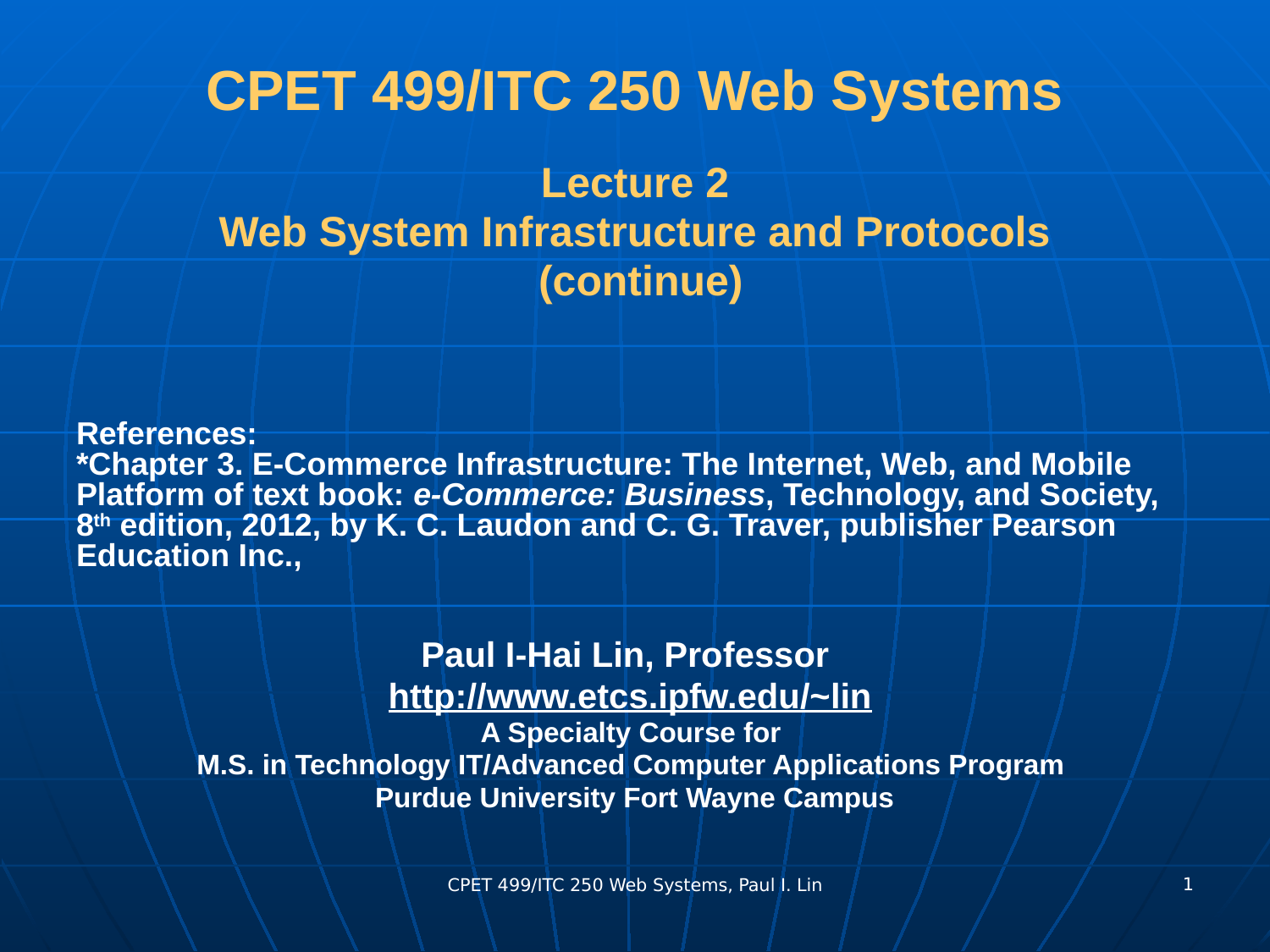

# CPET 499/ITC 250 Web Systems
Lecture 2
Web System Infrastructure and Protocols
 (continue)

References:
*Chapter 3. E-Commerce Infrastructure: The Internet, Web, and Mobile Platform of text book: e-Commerce: Business, Technology, and Society,  8th edition, 2012, by K. C. Laudon and C. G. Traver, publisher Pearson Education Inc.,
Paul I-Hai Lin, Professor
http://www.etcs.ipfw.edu/~lin
A Specialty Course for
M.S. in Technology IT/Advanced Computer Applications Program
Purdue University Fort Wayne Campus
1
CPET 499/ITC 250 Web Systems, Paul I. Lin